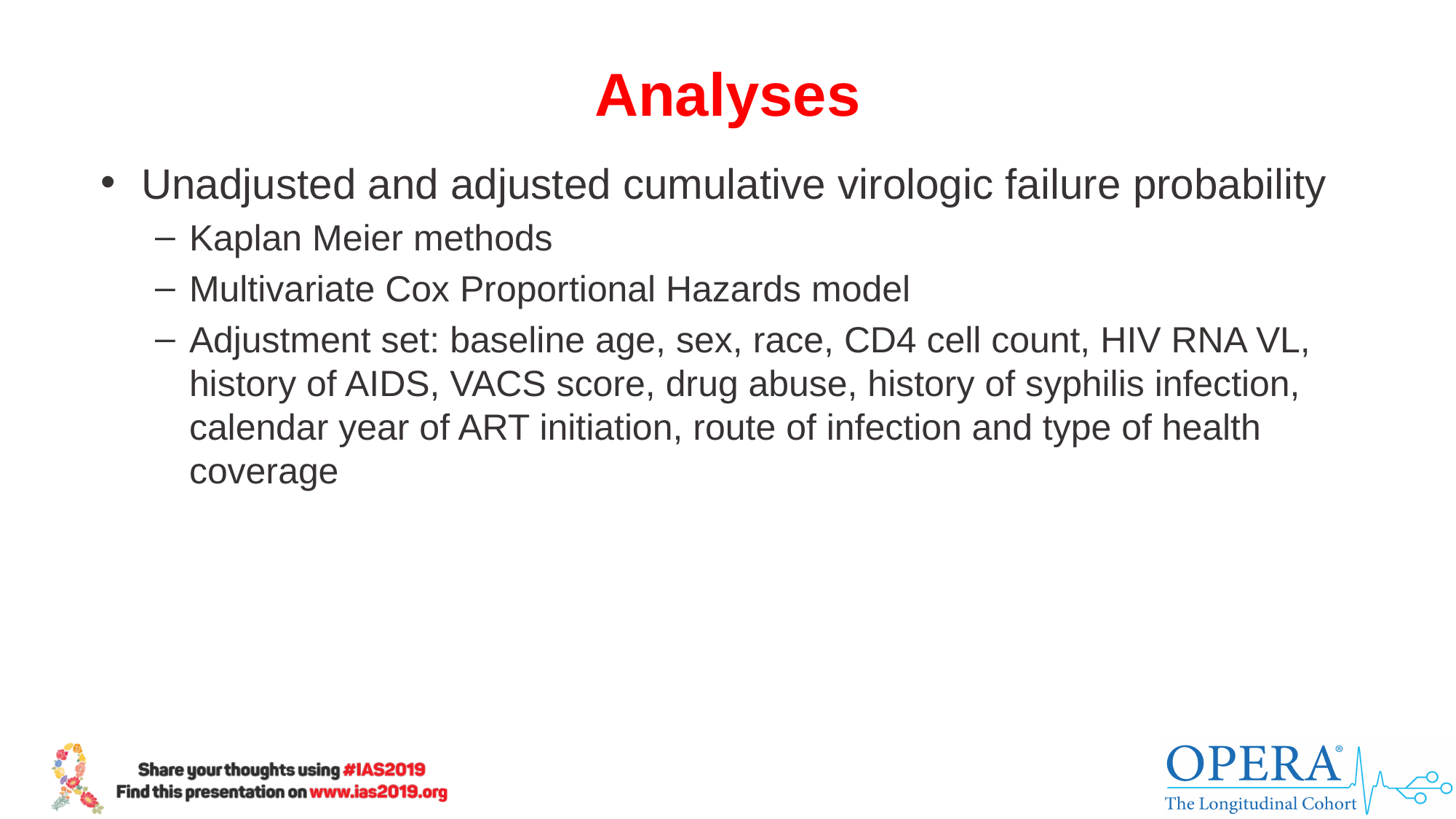

# Analyses
Unadjusted and adjusted cumulative virologic failure probability
Kaplan Meier methods
Multivariate Cox Proportional Hazards model
Adjustment set: baseline age, sex, race, CD4 cell count, HIV RNA VL, history of AIDS, VACS score, drug abuse, history of syphilis infection, calendar year of ART initiation, route of infection and type of health coverage